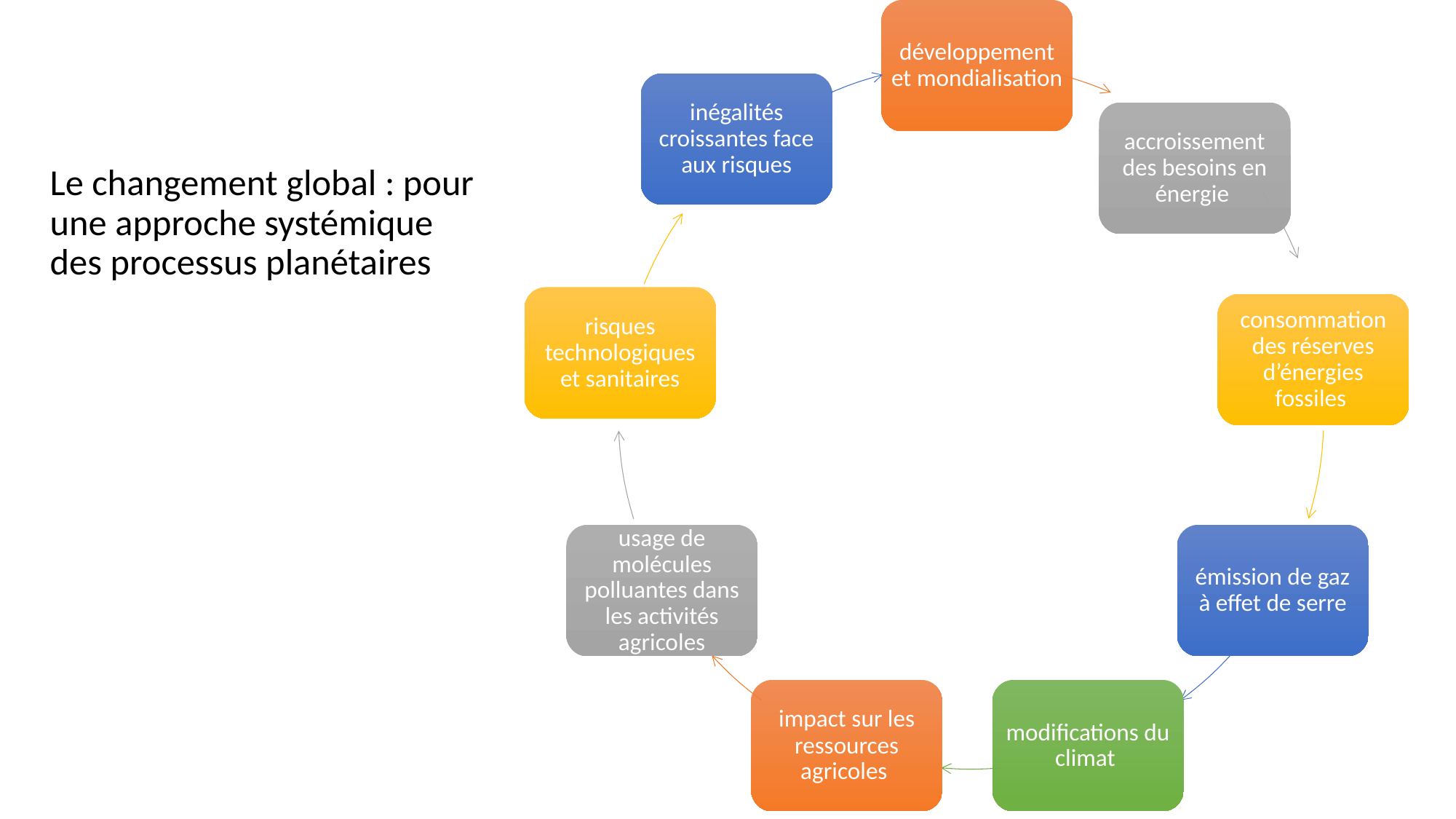

développement et mondialisation

inégalités croissantes face aux risques
accroissement des besoins en énergie
# Le changement global : pour une approche systémique des processus planétaires
risques technologiques et sanitaires
consommation des réserves d’énergies fossiles
usage de molécules polluantes dans les activités agricoles
émission de gaz à effet de serre
impact sur les ressources agricoles
modifications du climat